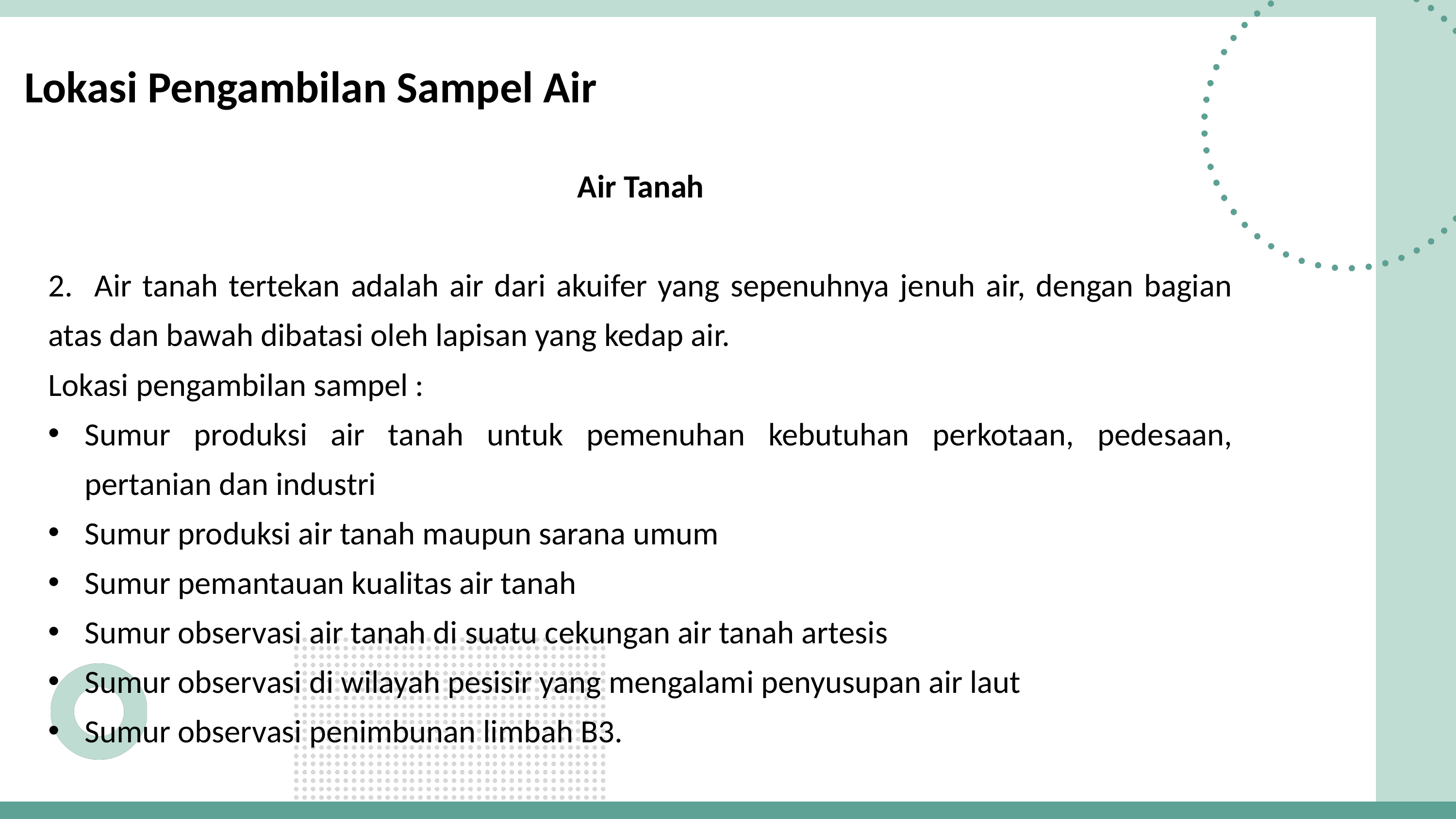

Lokasi Pengambilan Sampel Air
Air Tanah

2.  Air tanah tertekan adalah air dari akuifer yang sepenuhnya jenuh air, dengan bagian atas dan bawah dibatasi oleh lapisan yang kedap air.
Lokasi pengambilan sampel :
Sumur produksi air tanah untuk pemenuhan kebutuhan perkotaan, pedesaan, pertanian dan industri
Sumur produksi air tanah maupun sarana umum
Sumur pemantauan kualitas air tanah
Sumur observasi air tanah di suatu cekungan air tanah artesis
Sumur observasi di wilayah pesisir yang mengalami penyusupan air laut
Sumur observasi penimbunan limbah B3.